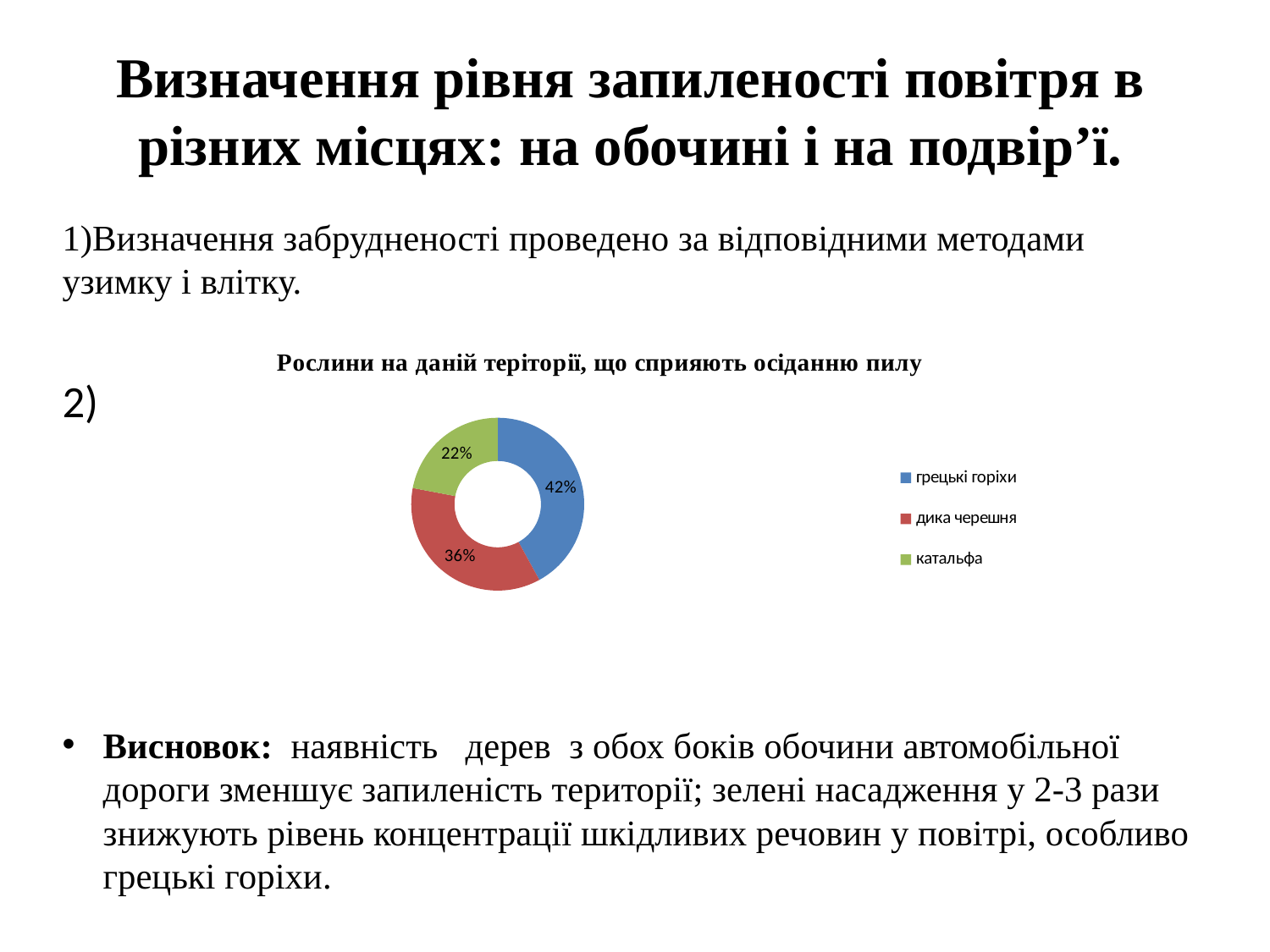

# Визначення рівня запиленості повітря в різних місцях: на обочині і на подвір’ї.
1)Визначення забрудненості проведено за відповідними методами узимку і влітку.

2)

Висновок:  наявність   дерев  з обох боків обочини автомобільної дороги зменшує запиленість території; зелені насадження у 2-3 рази знижують рівень концентрації шкідливих речовин у повітрі, особливо грецькі горіхи.

### Chart: Рослини на даній теріторії, що сприяють осіданню пилу

| Category | Продажи |
|---|---|
| грецькі горіхи | 0.4200000000000003 |
| дика черешня | 0.3600000000000003 |
| катальфа | 0.2200000000000001 |